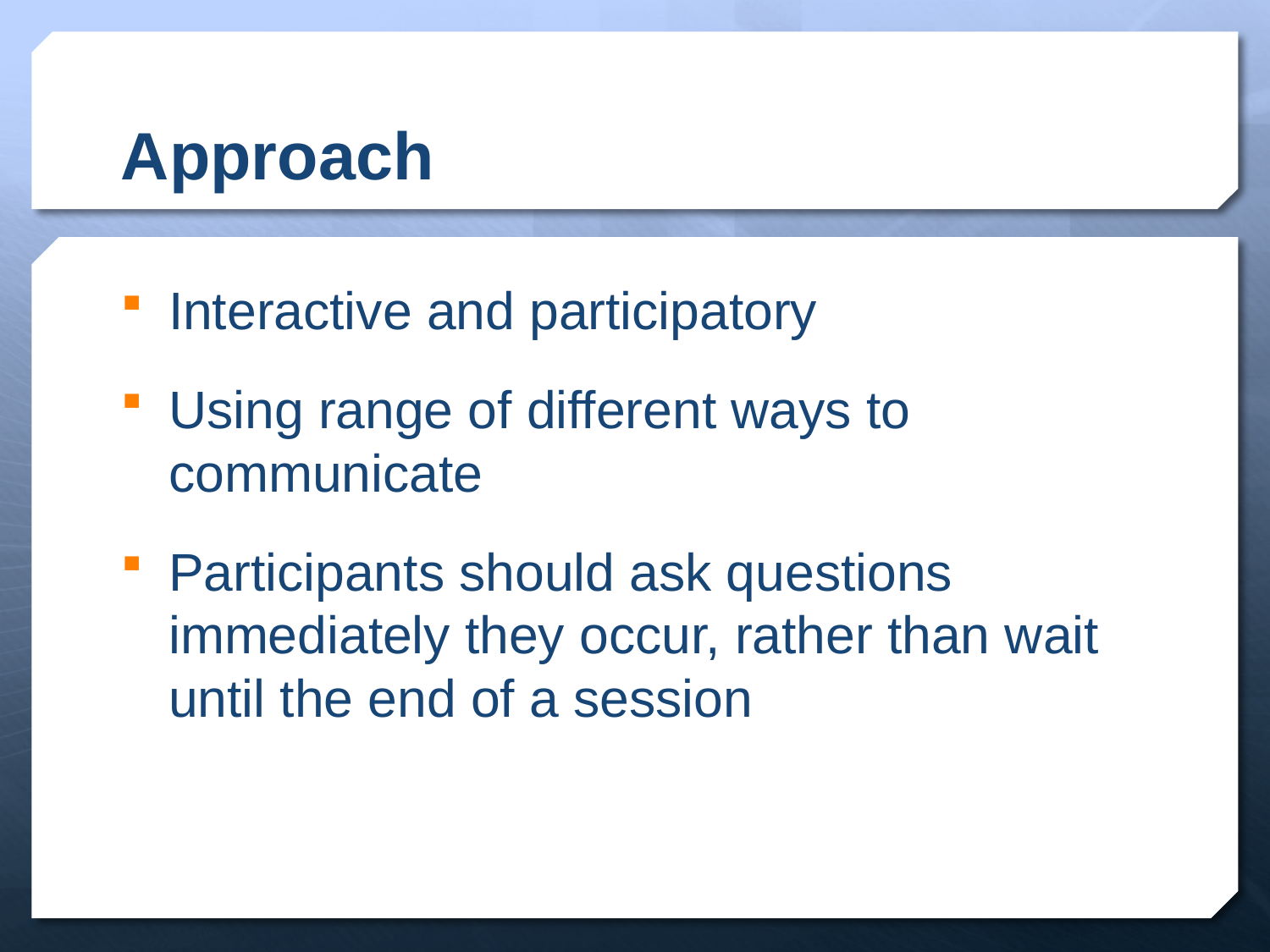

# Approach
Interactive and participatory
Using range of different ways to communicate
Participants should ask questions immediately they occur, rather than wait until the end of a session